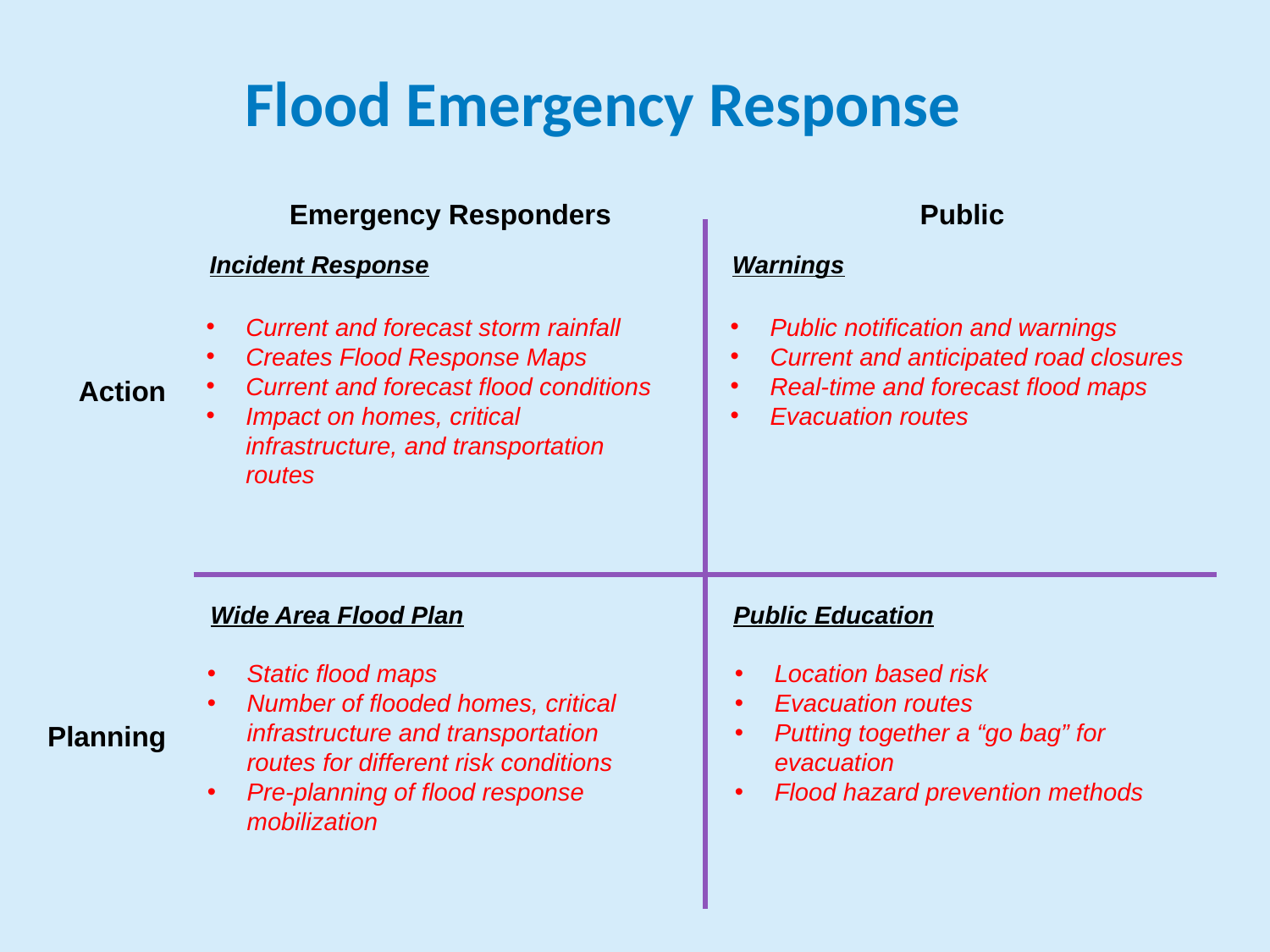

# Flood Emergency Response
Emergency Responders
Public
Incident Response
Warnings
Current and forecast storm rainfall
Creates Flood Response Maps
Current and forecast flood conditions
Impact on homes, critical infrastructure, and transportation routes
Public notification and warnings
Current and anticipated road closures
Real-time and forecast flood maps
Evacuation routes
Action
Planning
Wide Area Flood Plan
Public Education
Static flood maps
Number of flooded homes, critical infrastructure and transportation routes for different risk conditions
Pre-planning of flood response mobilization
Location based risk
Evacuation routes
Putting together a “go bag” for evacuation
Flood hazard prevention methods